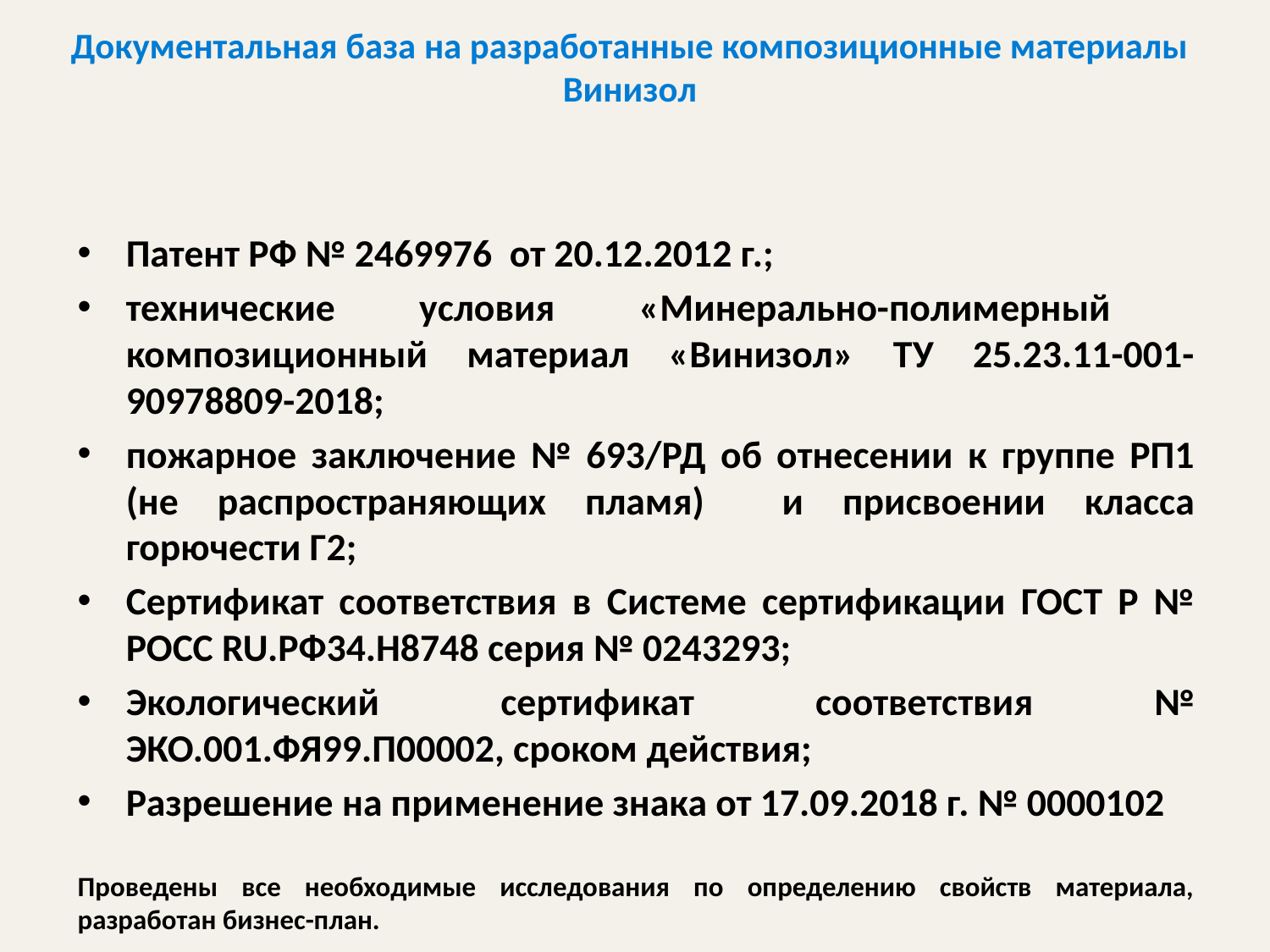

# Документальная база на разработанные композиционные материалы Винизол
Патент РФ № 2469976  от 20.12.2012 г.;
технические условия «Минерально-полимерный  композиционный материал «Винизол» ТУ 25.23.11-001-90978809-2018;
пожарное заключение № 693/РД об отнесении к группе РП1 (не распространяющих пламя)  и присвоении класса горючести Г2;
Сертификат соответствия в Системе сертификации ГОСТ Р № РОСС RU.РФ34.Н8748 серия № 0243293;
Экологический сертификат соответствия № ЭКО.001.ФЯ99.П00002, сроком действия;
Разрешение на применение знака от 17.09.2018 г. № 0000102

Проведены все необходимые исследования по определению свойств материала, разработан бизнес-план.

6